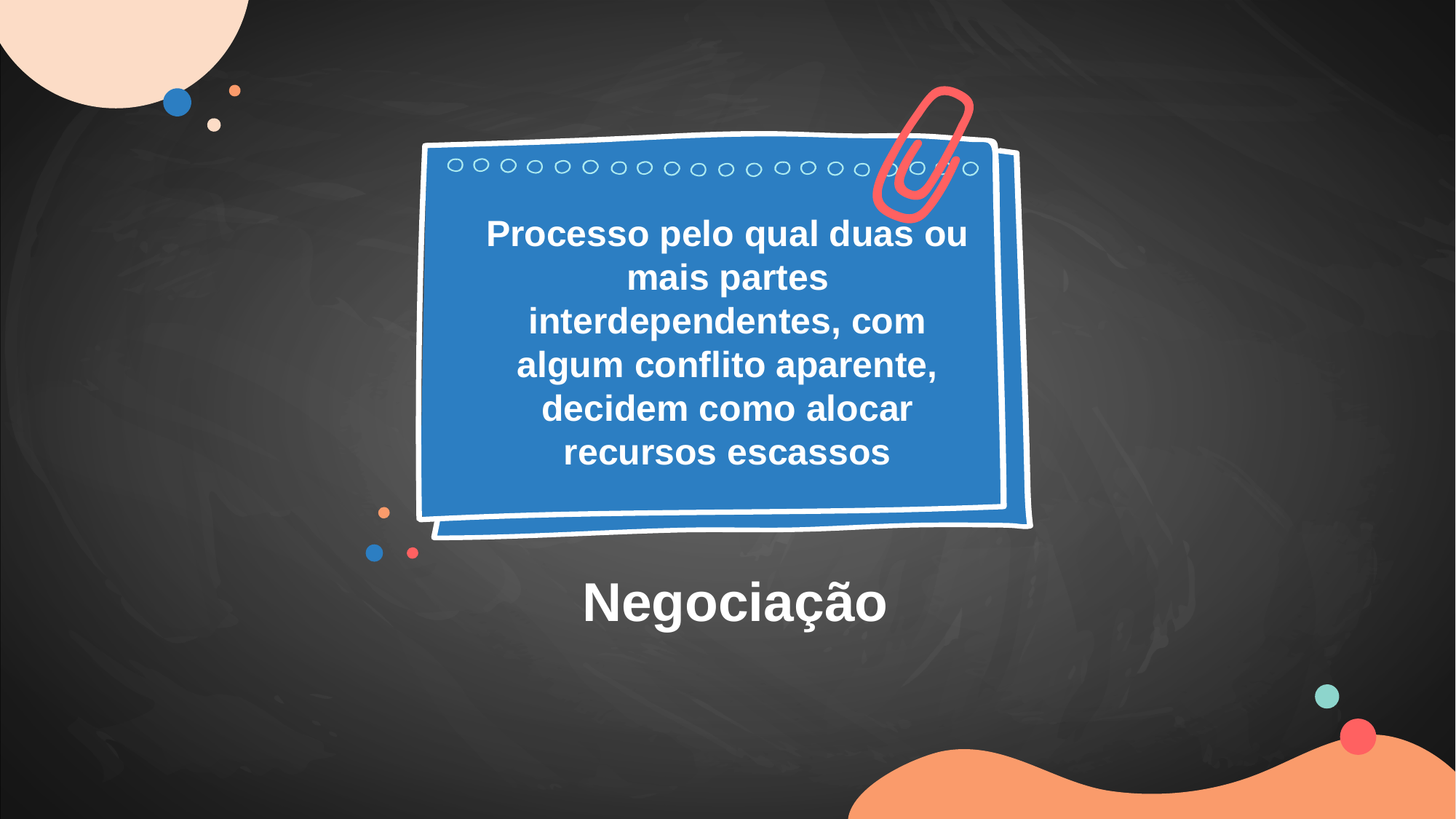

# Processo pelo qual duas ou mais partes interdependentes, com algum conflito aparente, decidem como alocar recursos escassos
Negociação